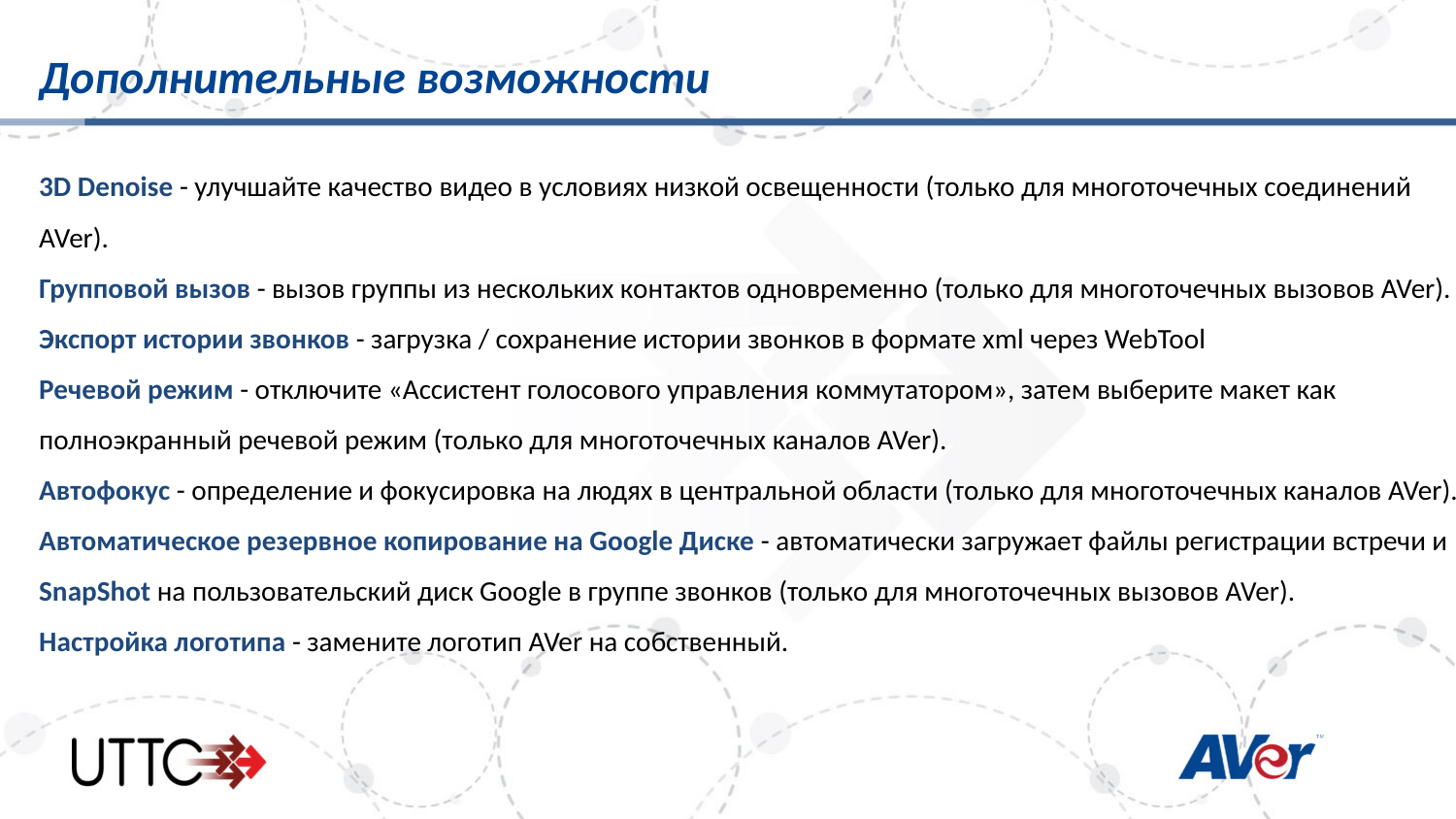

# Дополнительные возможности
3D Denoise - улучшайте качество видео в условиях низкой освещенности (только для многоточечных соединений AVer).
Групповой вызов - вызов группы из нескольких контактов одновременно (только для многоточечных вызовов AVer).
Экспорт истории звонков - загрузка / сохранение истории звонков в формате xml через WebTool
Речевой режим - отключите «Ассистент голосового управления коммутатором», затем выберите макет как полноэкранный речевой режим (только для многоточечных каналов AVer).
Автофокус - определение и фокусировка на людях в центральной области (только для многоточечных каналов AVer).
Автоматическое резервное копирование на Google Диске - автоматически загружает файлы регистрации встречи и SnapShot на пользовательский диск Google в группе звонков (только для многоточечных вызовов AVer).
Настройка логотипа - замените логотип AVer на собственный.